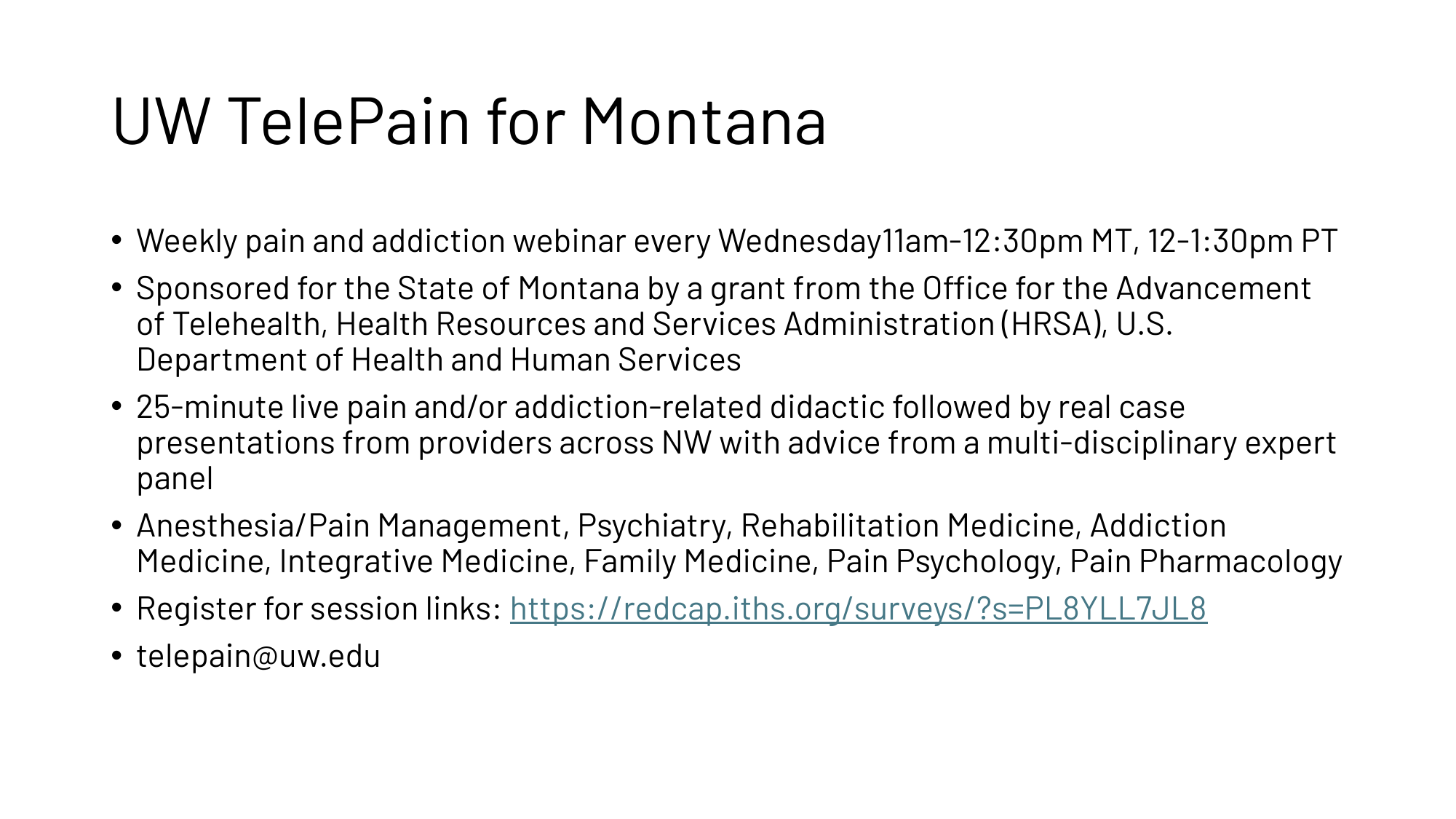

# UW TelePain for Montana
Weekly pain and addiction webinar every Wednesday11am-12:30pm MT, 12-1:30pm PT
Sponsored for the State of Montana by a grant from the Office for the Advancement of Telehealth, Health Resources and Services Administration (HRSA), U.S. Department of Health and Human Services
25-minute live pain and/or addiction-related didactic followed by real case presentations from providers across NW with advice from a multi-disciplinary expert panel
Anesthesia/Pain Management, Psychiatry, Rehabilitation Medicine, Addiction Medicine, Integrative Medicine, Family Medicine, Pain Psychology, Pain Pharmacology
Register for session links: https://redcap.iths.org/surveys/?s=PL8YLL7JL8
telepain@uw.edu